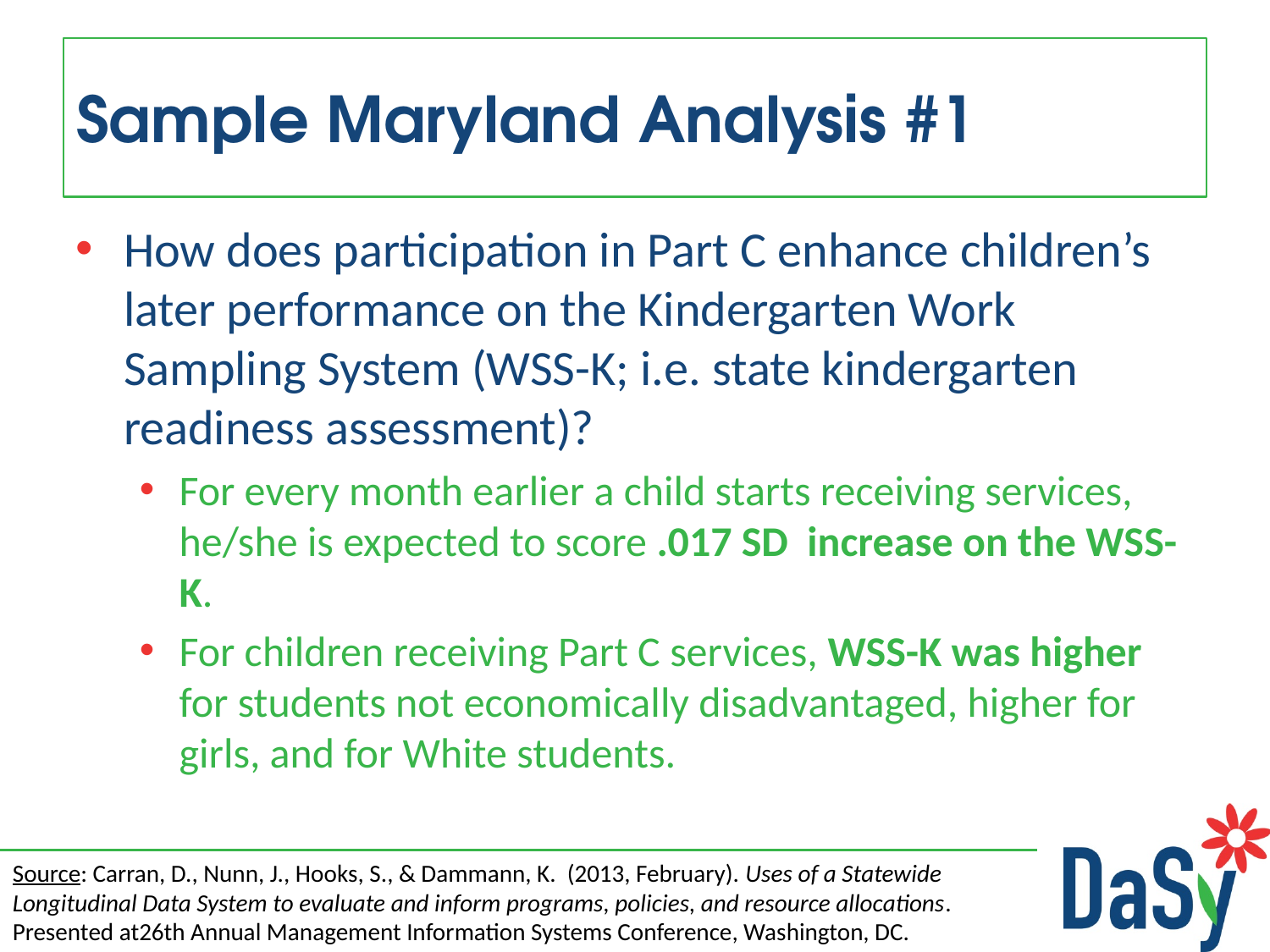

# Sample Maryland Analysis #1
How does participation in Part C enhance children’s later performance on the Kindergarten Work Sampling System (WSS-K; i.e. state kindergarten readiness assessment)?
For every month earlier a child starts receiving services, he/she is expected to score .017 SD  increase on the WSS-K.
For children receiving Part C services, WSS-K was higher for students not economically disadvantaged, higher for girls, and for White students.

Source: Carran, D., Nunn, J., Hooks, S., & Dammann, K.  (2013, February). Uses of a Statewide Longitudinal Data System to evaluate and inform programs, policies, and resource allocations. Presented at26th Annual Management Information Systems Conference, Washington, DC.